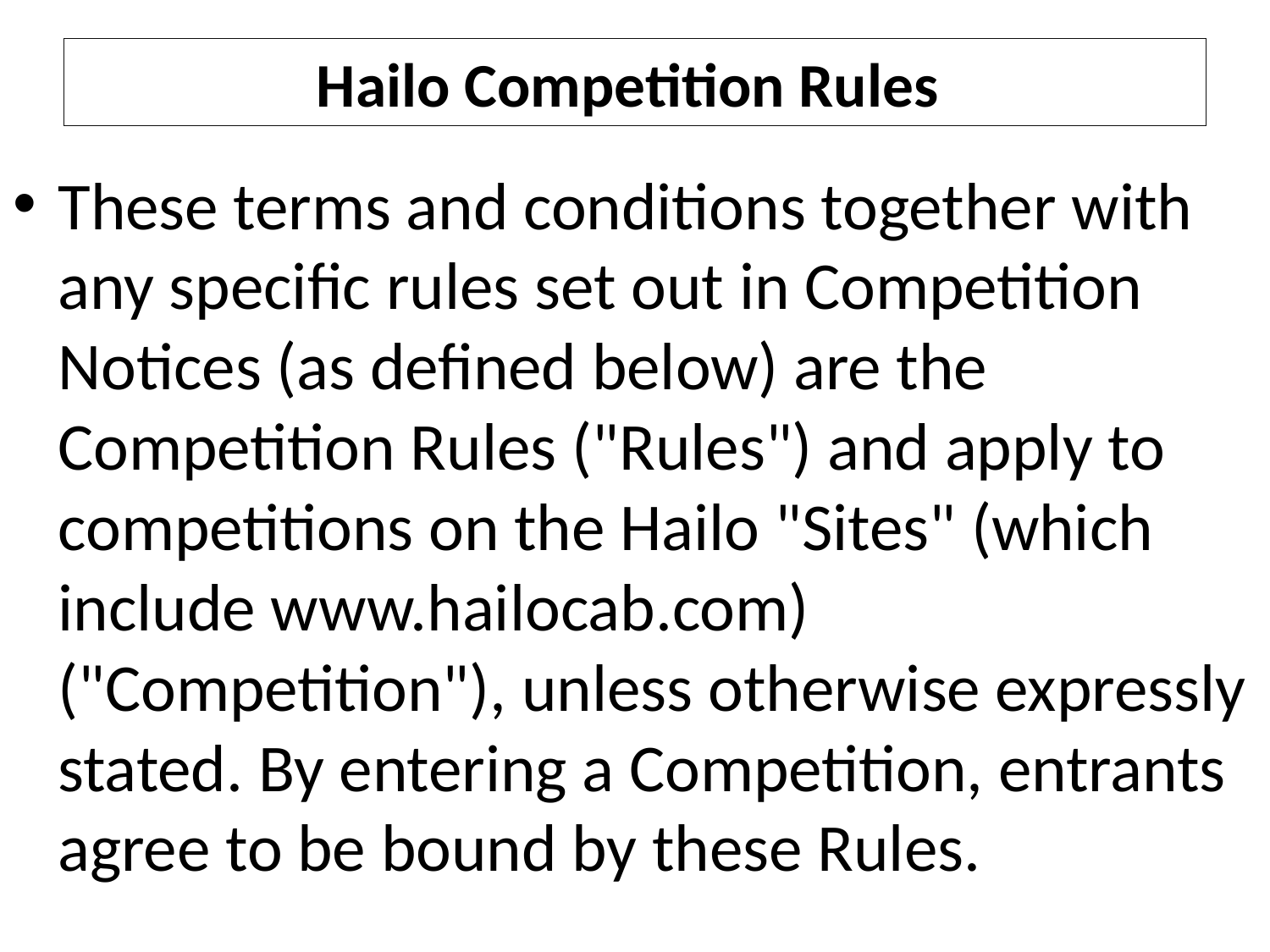

# Hailo Competition Rules
These terms and conditions together with any specific rules set out in Competition Notices (as defined below) are the Competition Rules ("Rules") and apply to competitions on the Hailo "Sites" (which include www.hailocab.com) ("Competition"), unless otherwise expressly stated. By entering a Competition, entrants agree to be bound by these Rules.